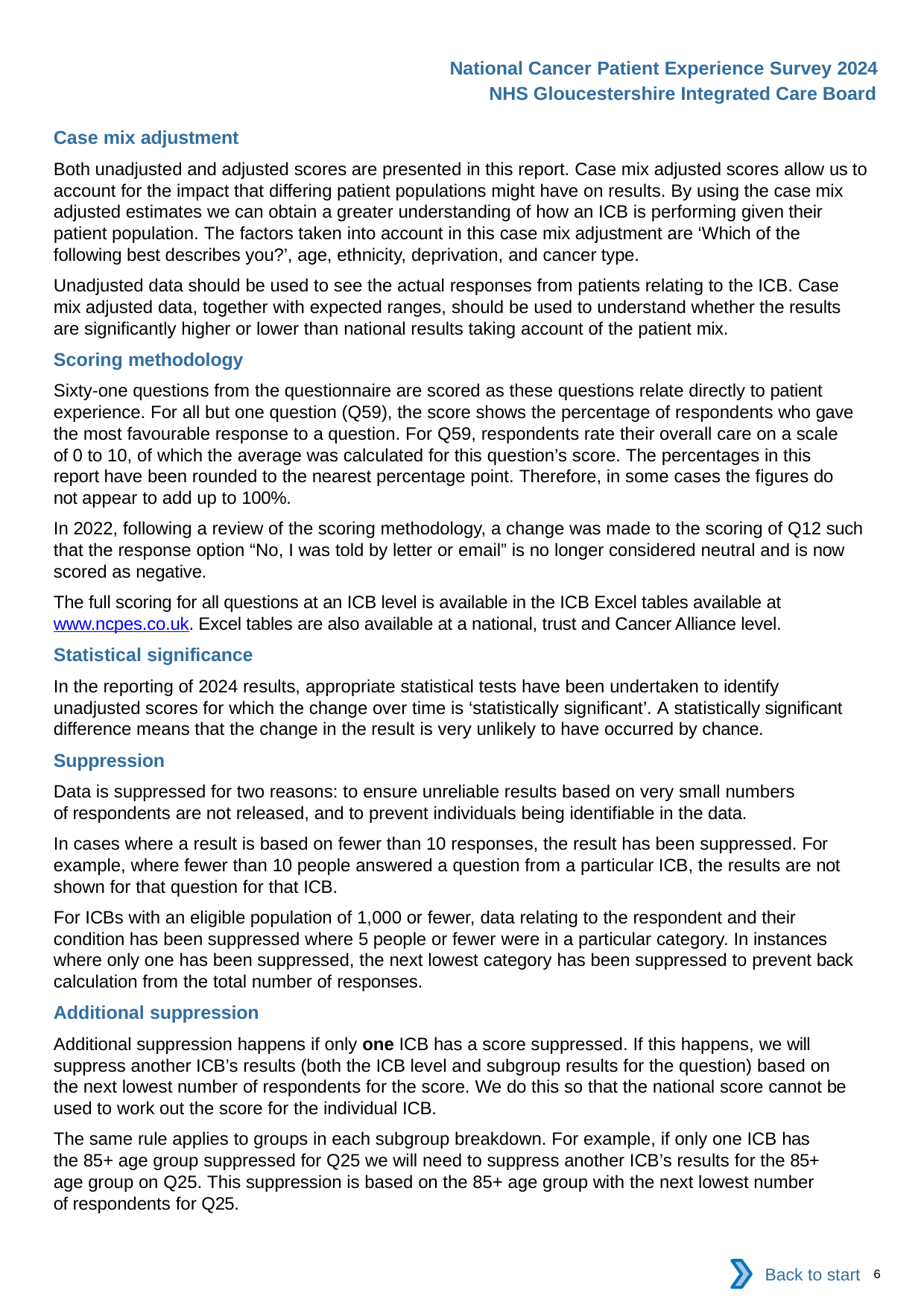

National Cancer Patient Experience Survey 2024
NHS Gloucestershire Integrated Care Board
Case mix adjustment
Both unadjusted and adjusted scores are presented in this report. Case mix adjusted scores allow us to account for the impact that differing patient populations might have on results. By using the case mix adjusted estimates we can obtain a greater understanding of how an ICB is performing given their patient population. The factors taken into account in this case mix adjustment are ‘Which of the following best describes you?’, age, ethnicity, deprivation, and cancer type.
Unadjusted data should be used to see the actual responses from patients relating to the ICB. Case mix adjusted data, together with expected ranges, should be used to understand whether the results are significantly higher or lower than national results taking account of the patient mix.
Scoring methodology
Sixty-one questions from the questionnaire are scored as these questions relate directly to patient experience. For all but one question (Q59), the score shows the percentage of respondents who gave the most favourable response to a question. For Q59, respondents rate their overall care on a scale of 0 to 10, of which the average was calculated for this question’s score. The percentages in this report have been rounded to the nearest percentage point. Therefore, in some cases the figures do not appear to add up to 100%.
In 2022, following a review of the scoring methodology, a change was made to the scoring of Q12 such that the response option “No, I was told by letter or email” is no longer considered neutral and is now scored as negative.
The full scoring for all questions at an ICB level is available in the ICB Excel tables available at www.ncpes.co.uk. Excel tables are also available at a national, trust and Cancer Alliance level.
Statistical significance
In the reporting of 2024 results, appropriate statistical tests have been undertaken to identify unadjusted scores for which the change over time is ‘statistically significant’. A statistically significant difference means that the change in the result is very unlikely to have occurred by chance.
Suppression
Data is suppressed for two reasons: to ensure unreliable results based on very small numbers of respondents are not released, and to prevent individuals being identifiable in the data.
In cases where a result is based on fewer than 10 responses, the result has been suppressed. For example, where fewer than 10 people answered a question from a particular ICB, the results are not shown for that question for that ICB.
For ICBs with an eligible population of 1,000 or fewer, data relating to the respondent and their condition has been suppressed where 5 people or fewer were in a particular category. In instances where only one has been suppressed, the next lowest category has been suppressed to prevent back calculation from the total number of responses.
Additional suppression
Additional suppression happens if only one ICB has a score suppressed. If this happens, we will suppress another ICB’s results (both the ICB level and subgroup results for the question) based on the next lowest number of respondents for the score. We do this so that the national score cannot be used to work out the score for the individual ICB.
The same rule applies to groups in each subgroup breakdown. For example, if only one ICB has the 85+ age group suppressed for Q25 we will need to suppress another ICB’s results for the 85+ age group on Q25. This suppression is based on the 85+ age group with the next lowest number of respondents for Q25.
Back to start

6